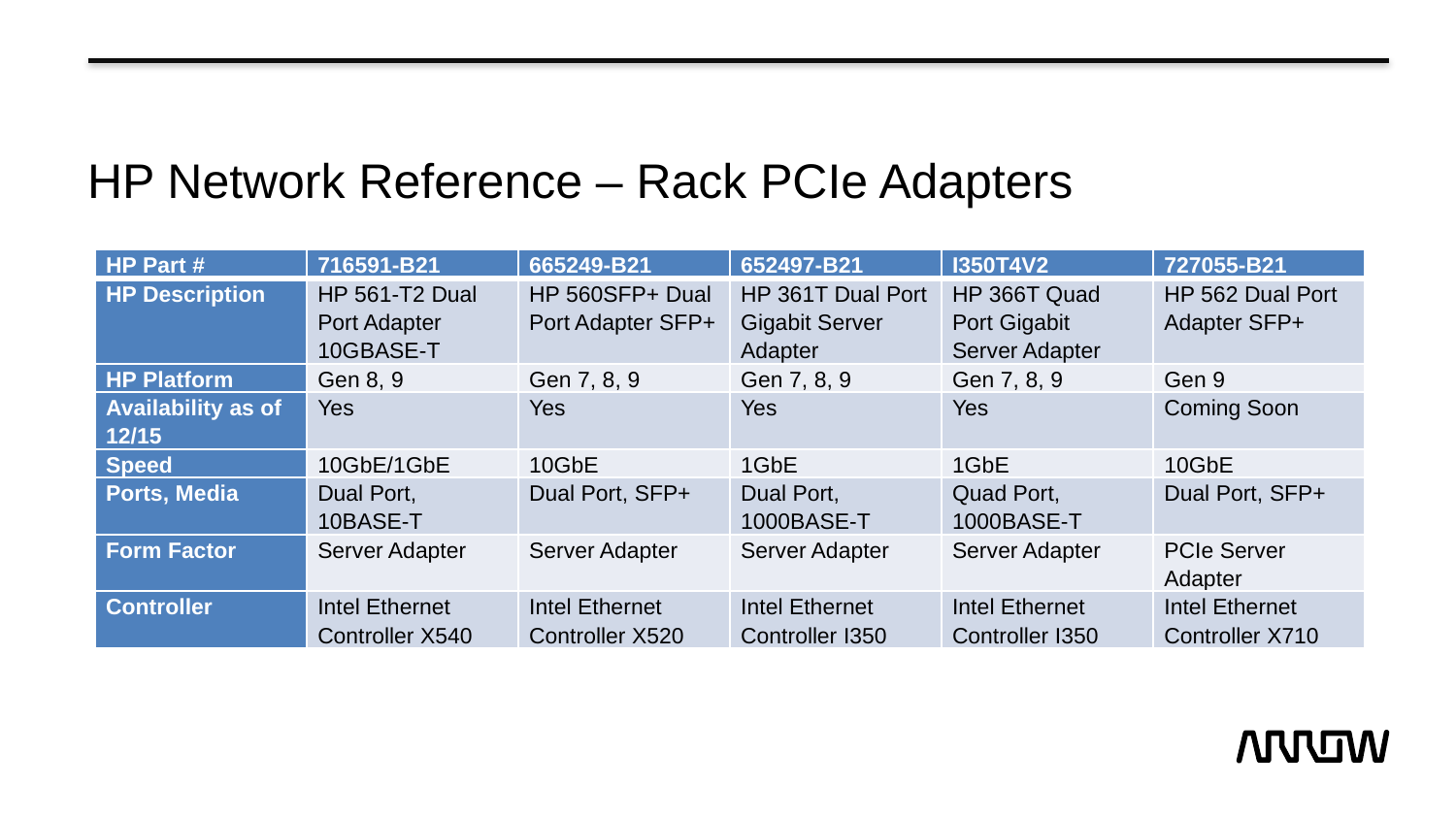

# HP Network Reference – Rack PCIe Adapters
| HP Part # | 716591-B21 | 665249-B21 | 652497-B21 | I350T4V2 | 727055-B21 |
| --- | --- | --- | --- | --- | --- |
| HP Description | HP 561-T2 Dual Port Adapter 10GBASE-T | HP 560SFP+ Dual Port Adapter SFP+ | HP 361T Dual Port Gigabit Server Adapter | HP 366T Quad Port Gigabit Server Adapter | HP 562 Dual Port Adapter SFP+ |
| HP Platform | Gen 8, 9 | Gen 7, 8, 9 | Gen 7, 8, 9 | Gen 7, 8, 9 | Gen 9 |
| Availability as of 12/15 | Yes | Yes | Yes | Yes | Coming Soon |
| Speed | 10GbE/1GbE | 10GbE | 1GbE | 1GbE | 10GbE |
| Ports, Media | Dual Port, 10BASE-T | Dual Port, SFP+ | Dual Port, 1000BASE-T | Quad Port, 1000BASE-T | Dual Port, SFP+ |
| Form Factor | Server Adapter | Server Adapter | Server Adapter | Server Adapter | PCIe Server Adapter |
| Controller | Intel Ethernet Controller X540 | Intel Ethernet Controller X520 | Intel Ethernet Controller I350 | Intel Ethernet Controller I350 | Intel Ethernet Controller X710 |